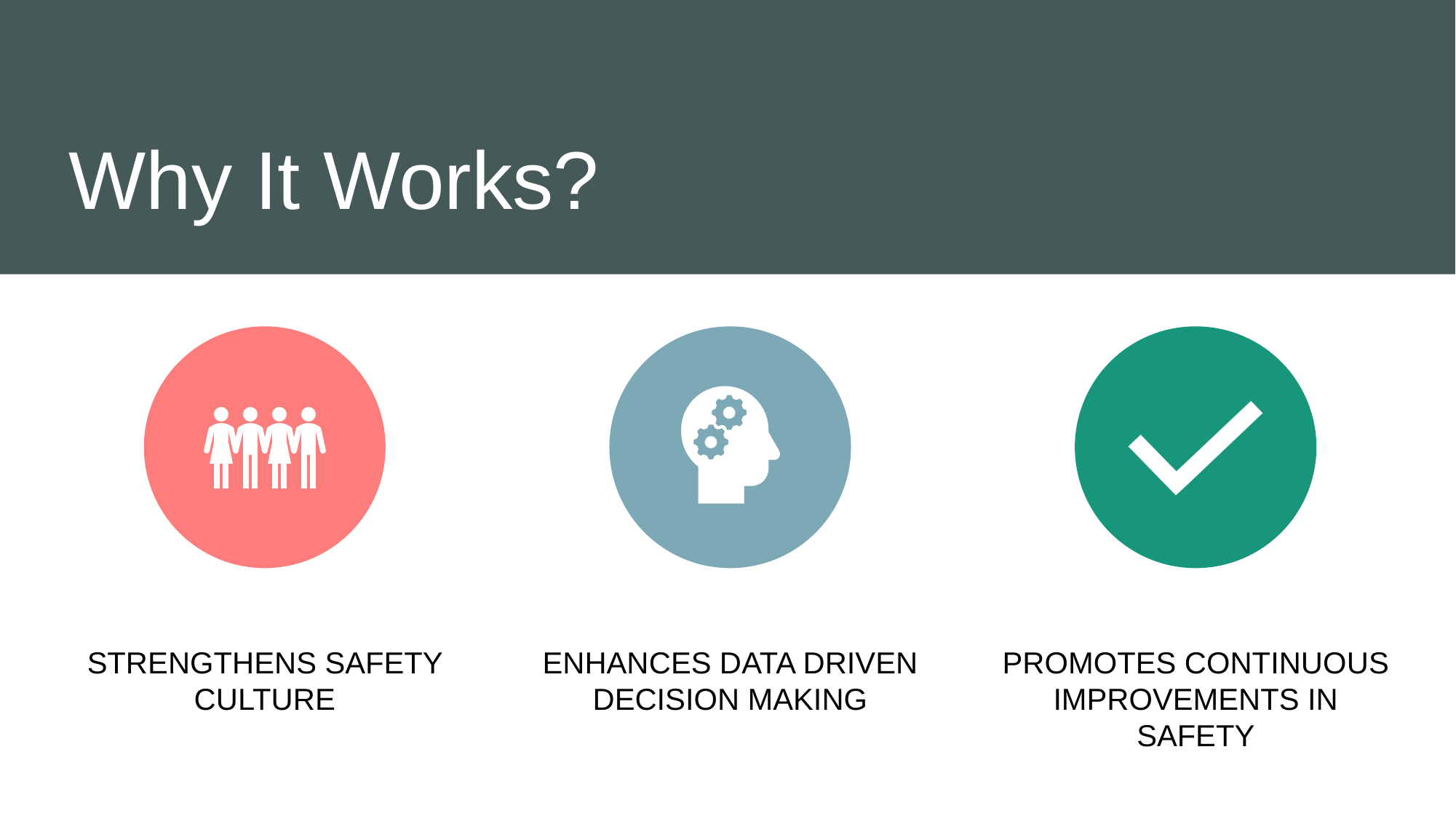

# Why It Works?
Strengthens safety culture
Enhances data driven decision making
Promotes Continuous improvements in safety